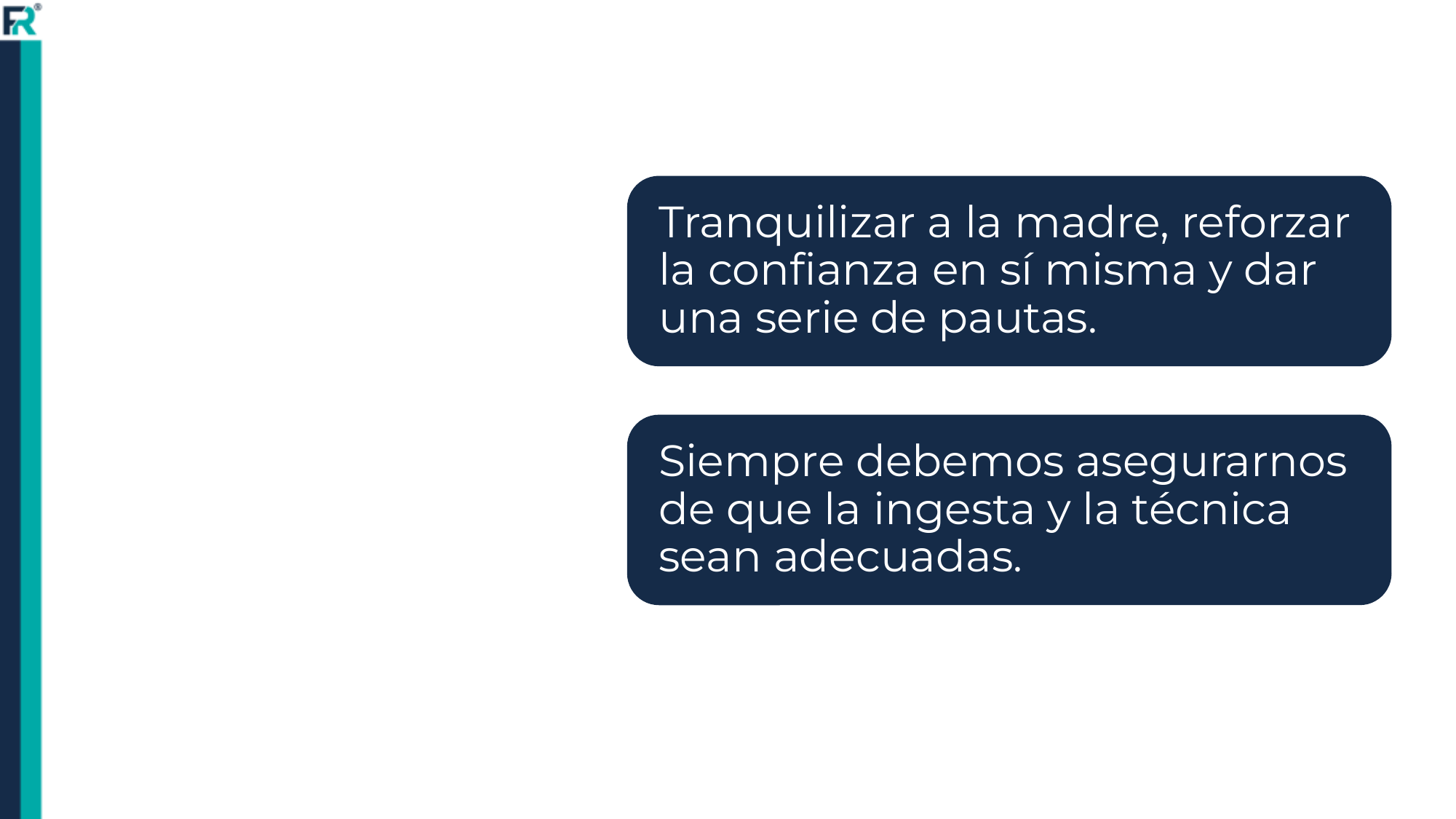

Tranquilizar a la madre, reforzar la confianza en sí misma y dar una serie de pautas.
Siempre debemos asegurarnos de que la ingesta y la técnica sean adecuadas.